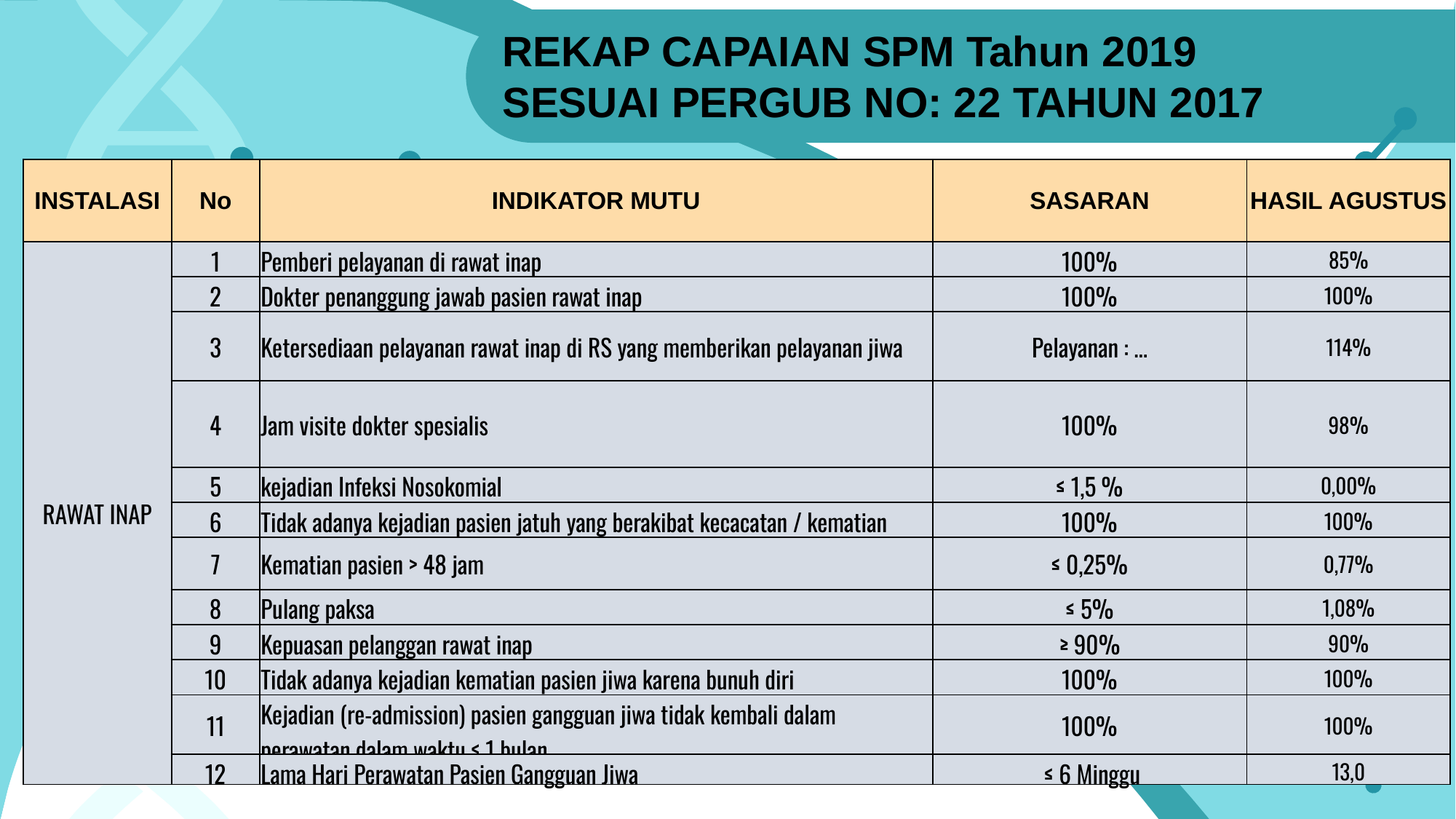

REKAP CAPAIAN SPM Tahun 2019
SESUAI PERGUB NO: 22 TAHUN 2017

| INSTALASI | No | INDIKATOR MUTU | SASARAN | HASIL AGUSTUS |
| --- | --- | --- | --- | --- |
| RAWAT INAP | 1 | Pemberi pelayanan di rawat inap | 100% | 85% |
|  | 2 | Dokter penanggung jawab pasien rawat inap | 100% | 100% |
|  | 3 | Ketersediaan pelayanan rawat inap di RS yang memberikan pelayanan jiwa | Pelayanan : ... | 114% |
|  | 4 | Jam visite dokter spesialis | 100% | 98% |
|  | 5 | kejadian Infeksi Nosokomial | ≤ 1,5 % | 0,00% |
|  | 6 | Tidak adanya kejadian pasien jatuh yang berakibat kecacatan / kematian | 100% | 100% |
|  | 7 | Kematian pasien > 48 jam | ≤ 0,25% | 0,77% |
|  | 8 | Pulang paksa | ≤ 5% | 1,08% |
|  | 9 | Kepuasan pelanggan rawat inap | ≥ 90% | 90% |
|  | 10 | Tidak adanya kejadian kematian pasien jiwa karena bunuh diri | 100% | 100% |
|  | 11 | Kejadian (re-admission) pasien gangguan jiwa tidak kembali dalam perawatan dalam waktu ≤ 1 bulan | 100% | 100% |
|  | 12 | Lama Hari Perawatan Pasien Gangguan Jiwa | ≤ 6 Minggu | 13,0 |